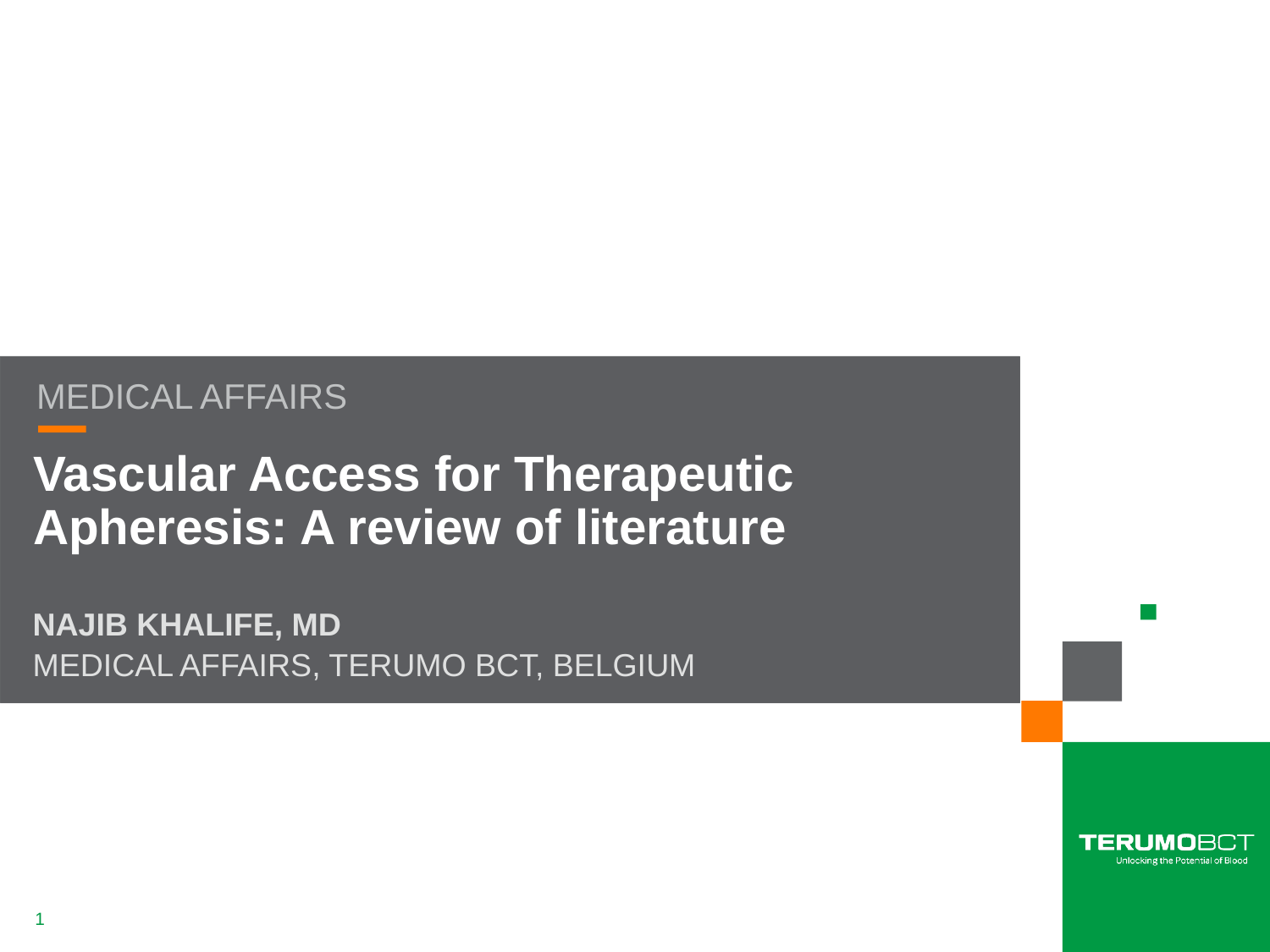

# Vascular Access for Therapeutic Apheresis: A review of literature
Najib Khalife, MD
Medical Affairs, Terumo BCT, Belgium
1